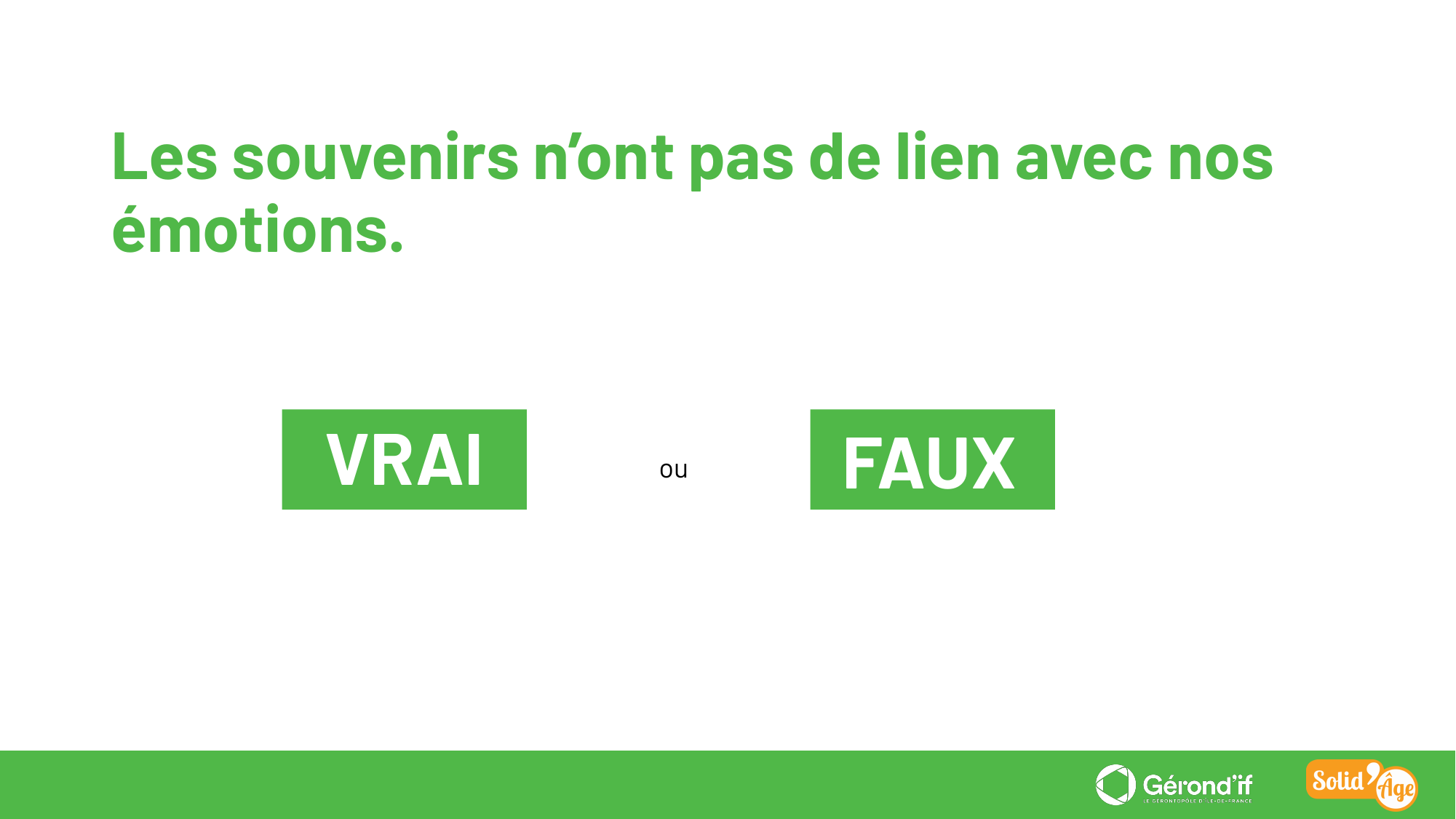

Les souvenirs n’ont pas de lien avec nos émotions.

FAUX
VRAI
ou